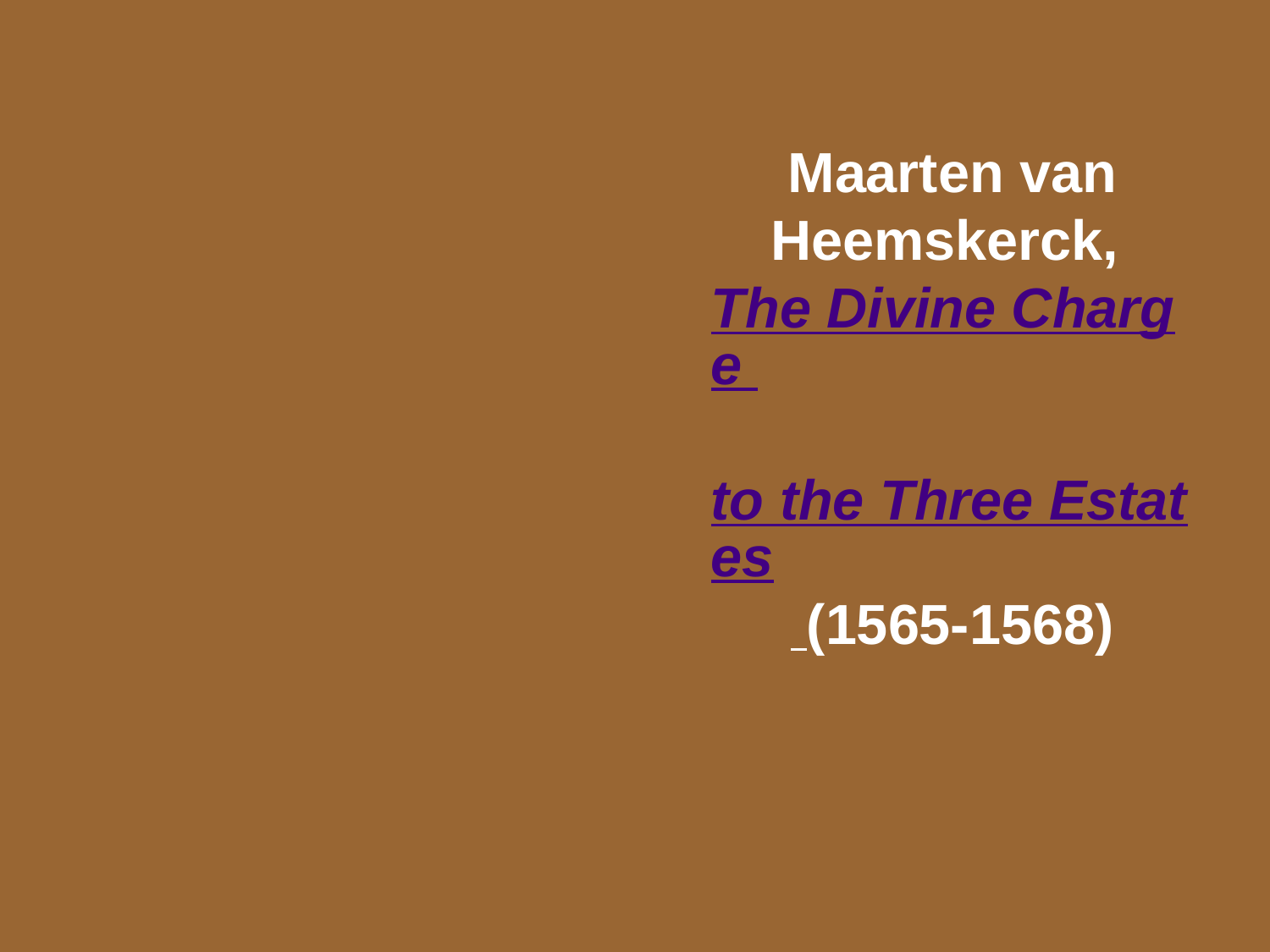

# Maarten van Heemskerck, The Divine Charge to the Three Estates (1565-1568)